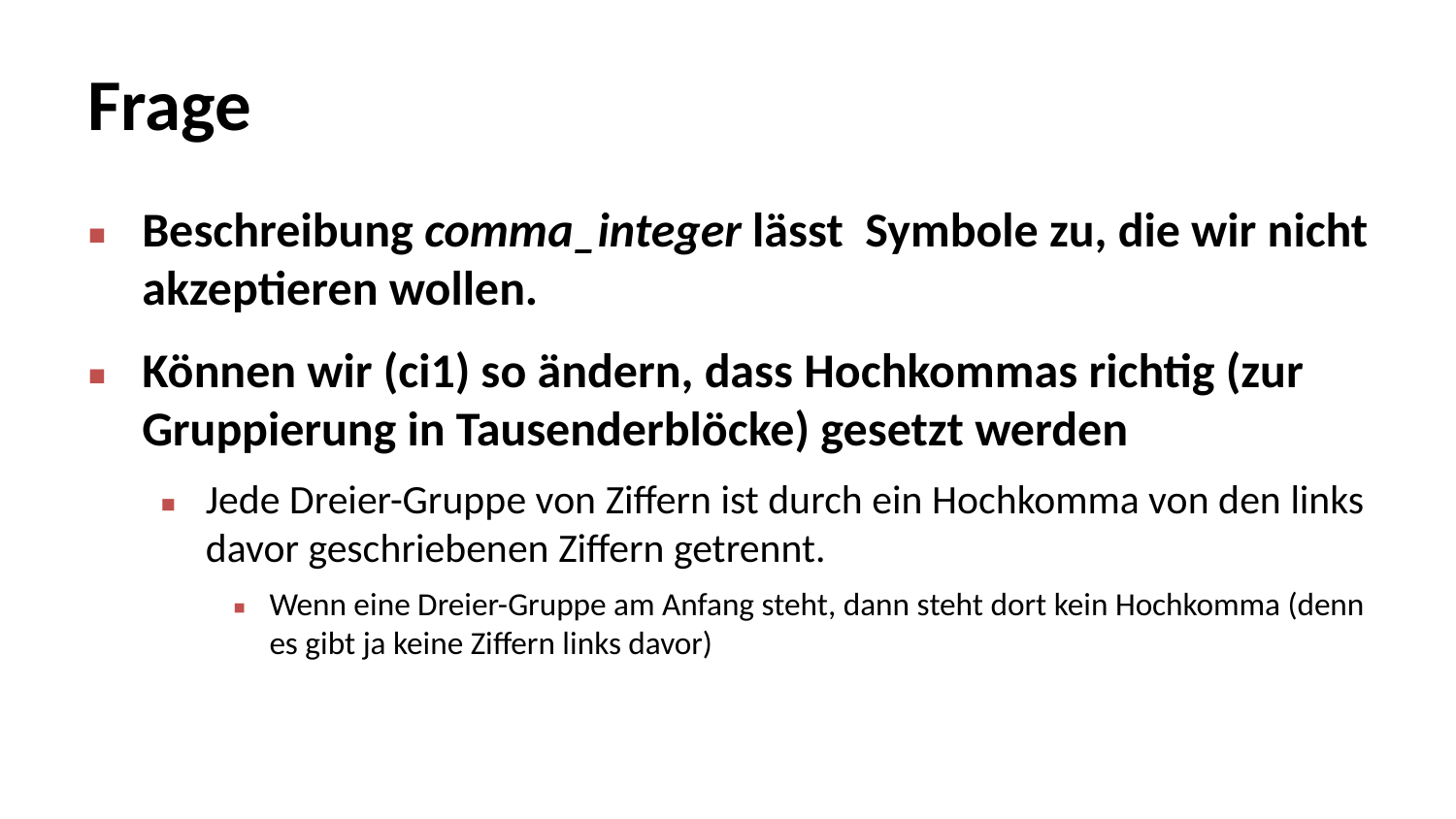

# Frage
Beschreibung comma_integer lässt  Symbole zu, die wir nicht akzeptieren wollen.
Können wir (ci1) so ändern, dass Hochkommas richtig (zur Gruppierung in Tausenderblöcke) gesetzt werden
Jede Dreier-Gruppe von Ziffern ist durch ein Hochkomma von den links davor geschriebenen Ziffern getrennt.
Wenn eine Dreier-Gruppe am Anfang steht, dann steht dort kein Hochkomma (denn es gibt ja keine Ziffern links davor)